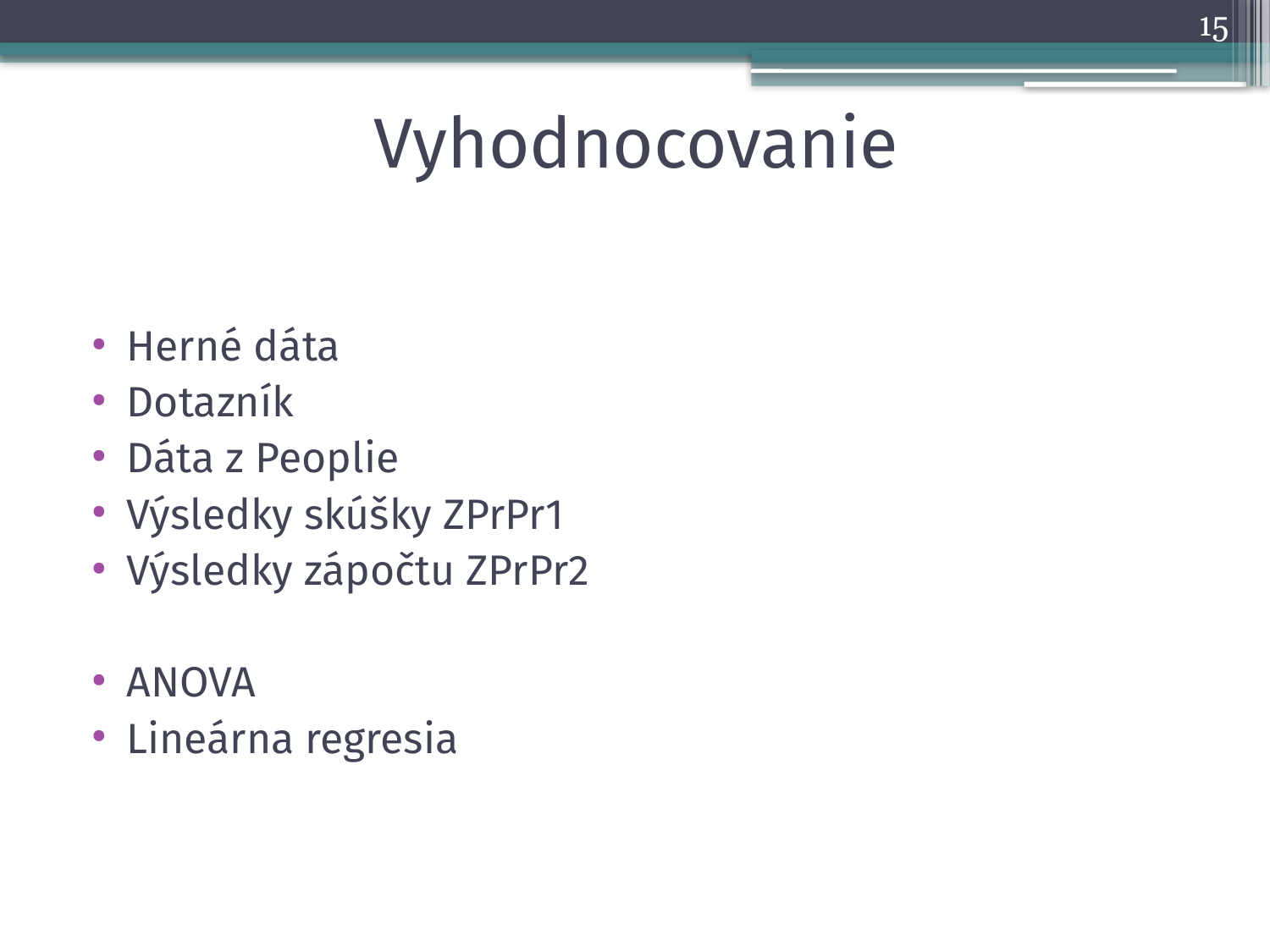

15
# Vyhodnocovanie
Herné dáta
Dotazník
Dáta z Peoplie
Výsledky skúšky ZPrPr1
Výsledky zápočtu ZPrPr2

ANOVA
Lineárna regresia